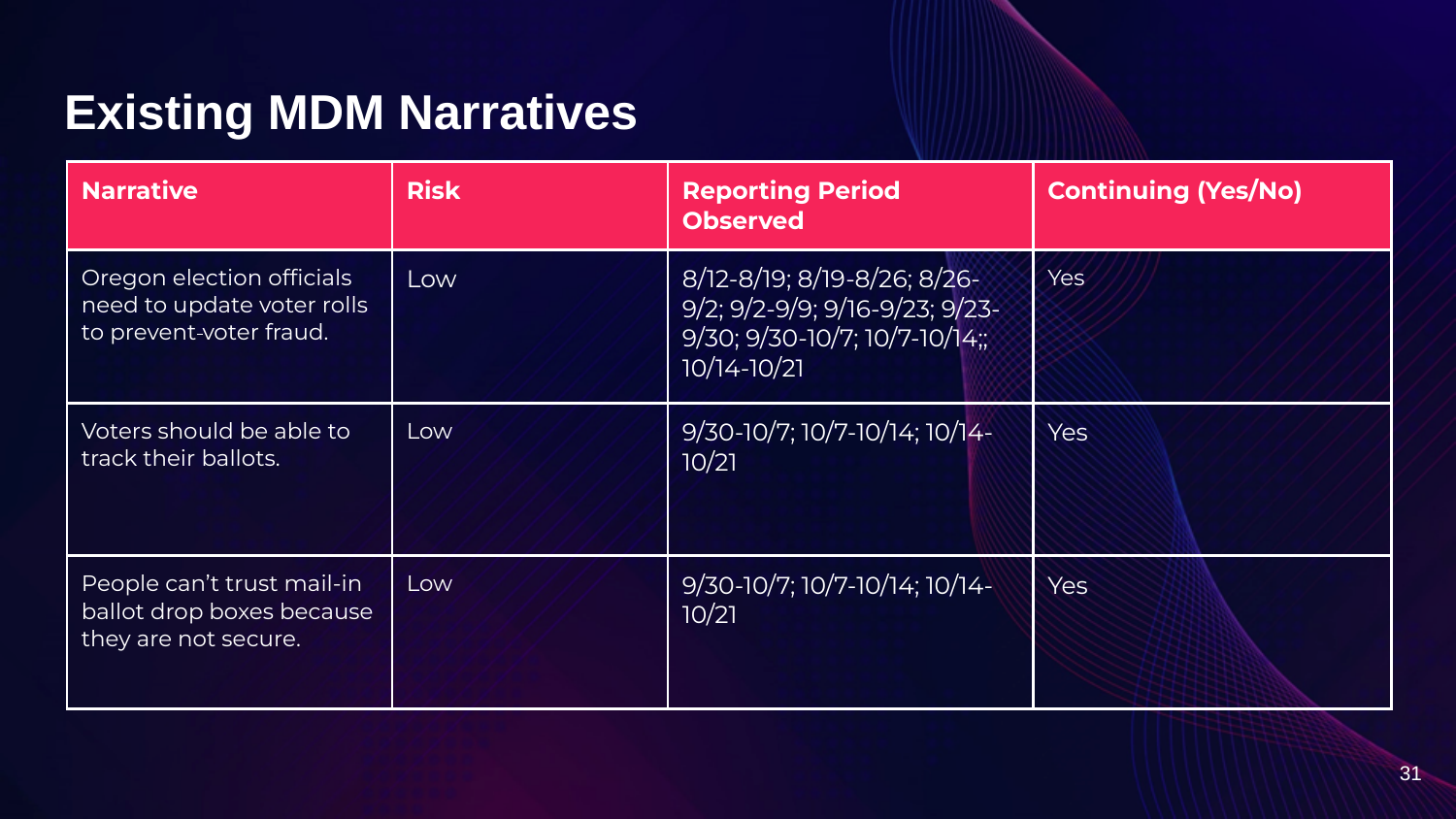

# Existing MDM Narratives
| Narrative | Risk | Reporting Period Observed | Continuing (Yes/No) |
| --- | --- | --- | --- |
| Oregon election officials need to update voter rolls to prevent voter fraud. | Low | 8/12-8/19; 8/19-8/26; 8/26-9/2; 9/2-9/9; 9/16-9/23; 9/23-9/30; 9/30-10/7; 10/7-10/14;; 10/14-10/21 | Yes |
| Voters should be able to track their ballots. | Low | 9/30-10/7; 10/7-10/14; 10/14-10/21 | Yes |
| People can’t trust mail-in ballot drop boxes because they are not secure. | Low | 9/30-10/7; 10/7-10/14; 10/14-10/21 | Yes |
31